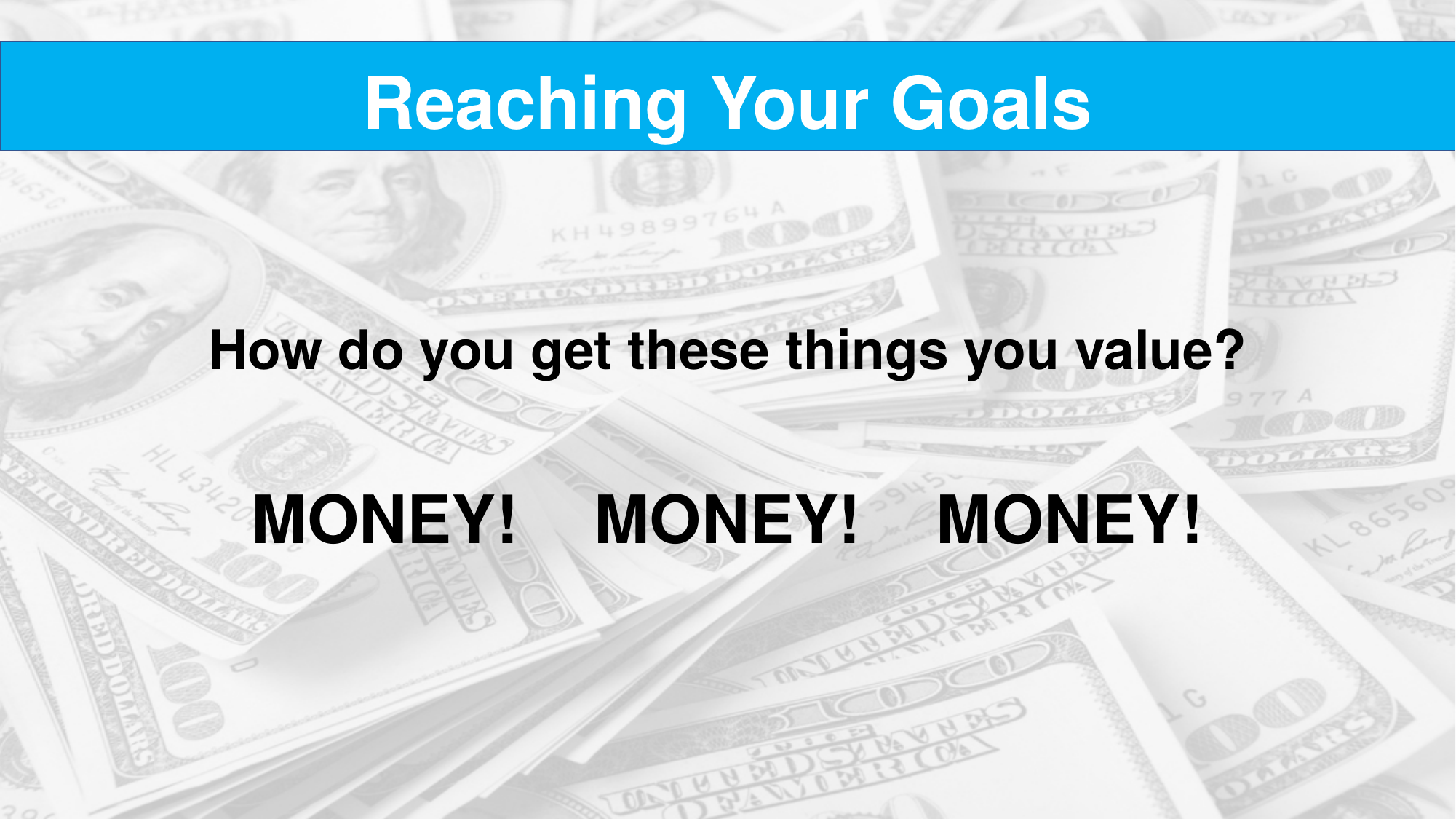

Reaching Your Goals
How do you get these things you value?
MONEY!
MONEY!
MONEY!